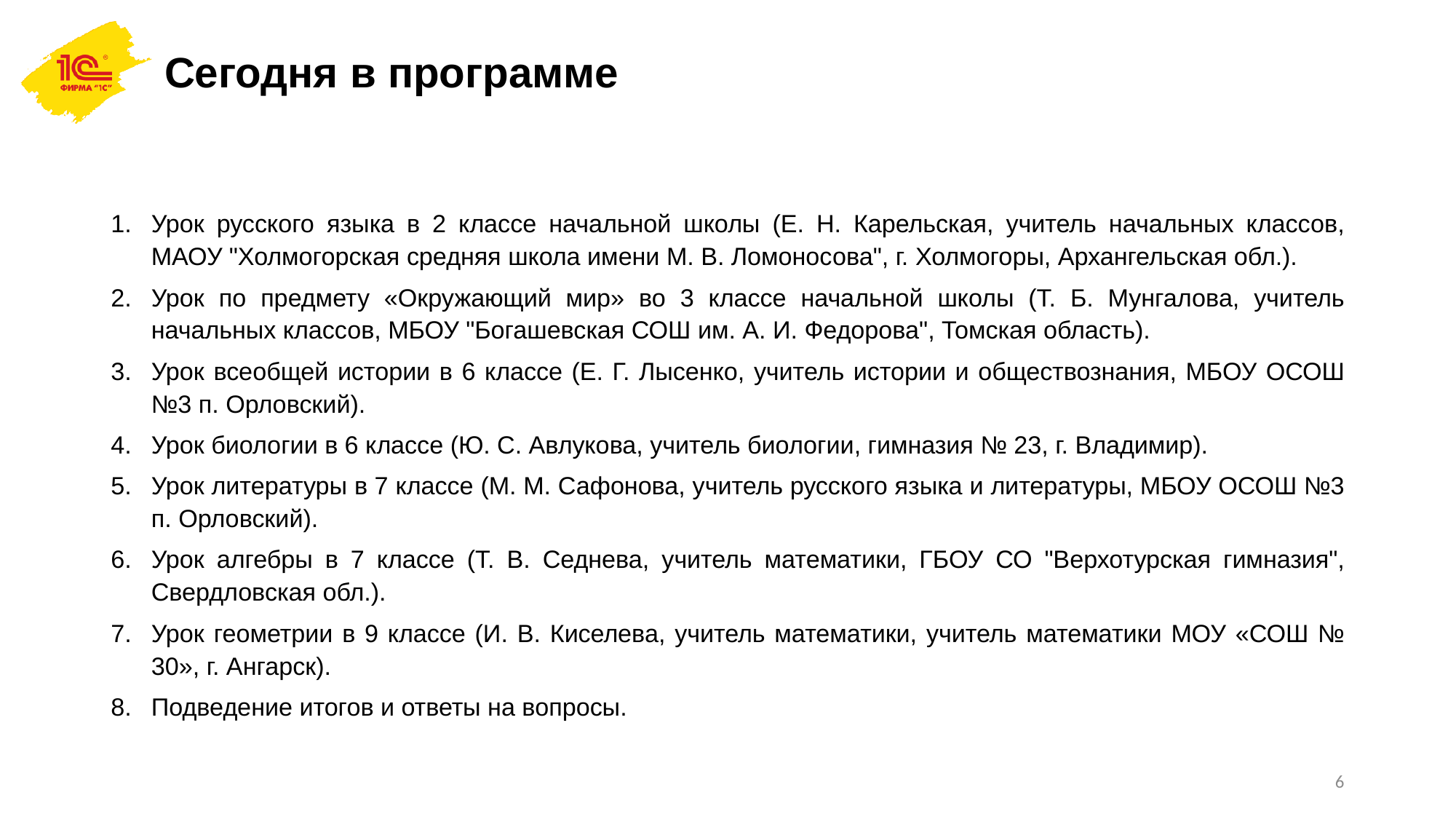

# Сегодня в программе

Урок русского языка в 2 классе начальной школы (Е. Н. Карельская, учитель начальных классов, МАОУ "Холмогорская средняя школа имени М. В. Ломоносова", г. Холмогоры, Архангельская обл.).
Урок по предмету «Окружающий мир» во 3 классе начальной школы (Т. Б. Мунгалова, учитель начальных классов, МБОУ "Богашевская СОШ им. А. И. Федорова", Томская область).
Урок всеобщей истории в 6 классе (Е. Г. Лысенко, учитель истории и обществознания, МБОУ ОСОШ №3 п. Орловский).
Урок биологии в 6 классе (Ю. С. Авлукова, учитель биологии, гимназия № 23, г. Владимир).
Урок литературы в 7 классе (М. М. Сафонова, учитель русского языка и литературы, МБОУ ОСОШ №3 п. Орловский).
Урок алгебры в 7 классе (Т. В. Седнева, учитель математики, ГБОУ СО "Верхотурская гимназия", Свердловская обл.).
Урок геометрии в 9 классе (И. В. Киселева, учитель математики, учитель математики МОУ «СОШ № 30», г. Ангарск).
Подведение итогов и ответы на вопросы.

6